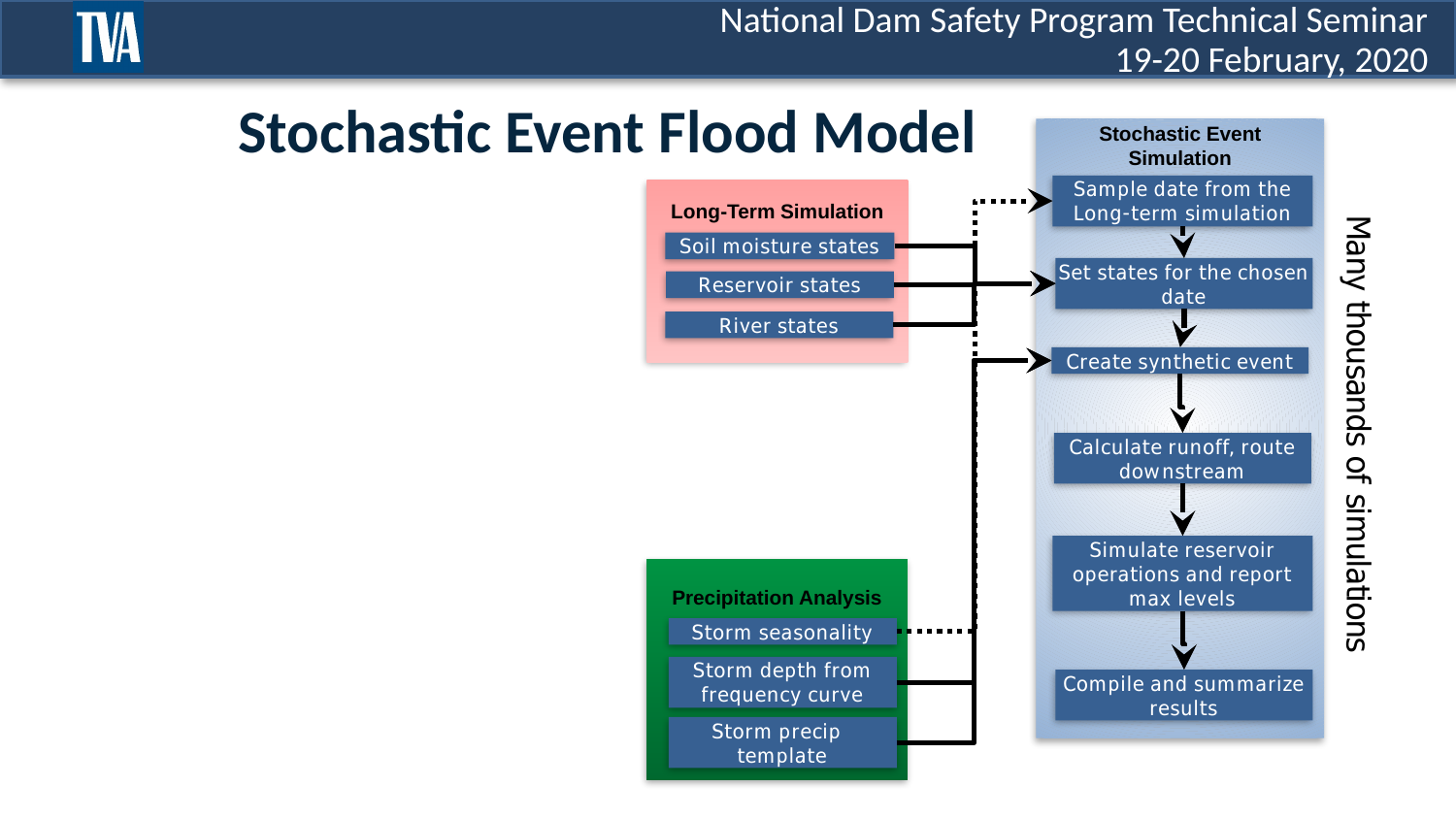

# Stochastic Event Flood Model
Stochastic Event
Simulation

Sample date from the Long-term simulation
Long-Term Simulation

Soil moisture states
Set states for the chosen date
Reservoir states
River states
Create synthetic event
Many thousands of simulations
Calculate runoff, route downstream
Simulate reservoir operations and report max levels
Precipitation Analysis

Storm seasonality
Storm depth from frequency curve
Compile and summarize results
Storm precip   template